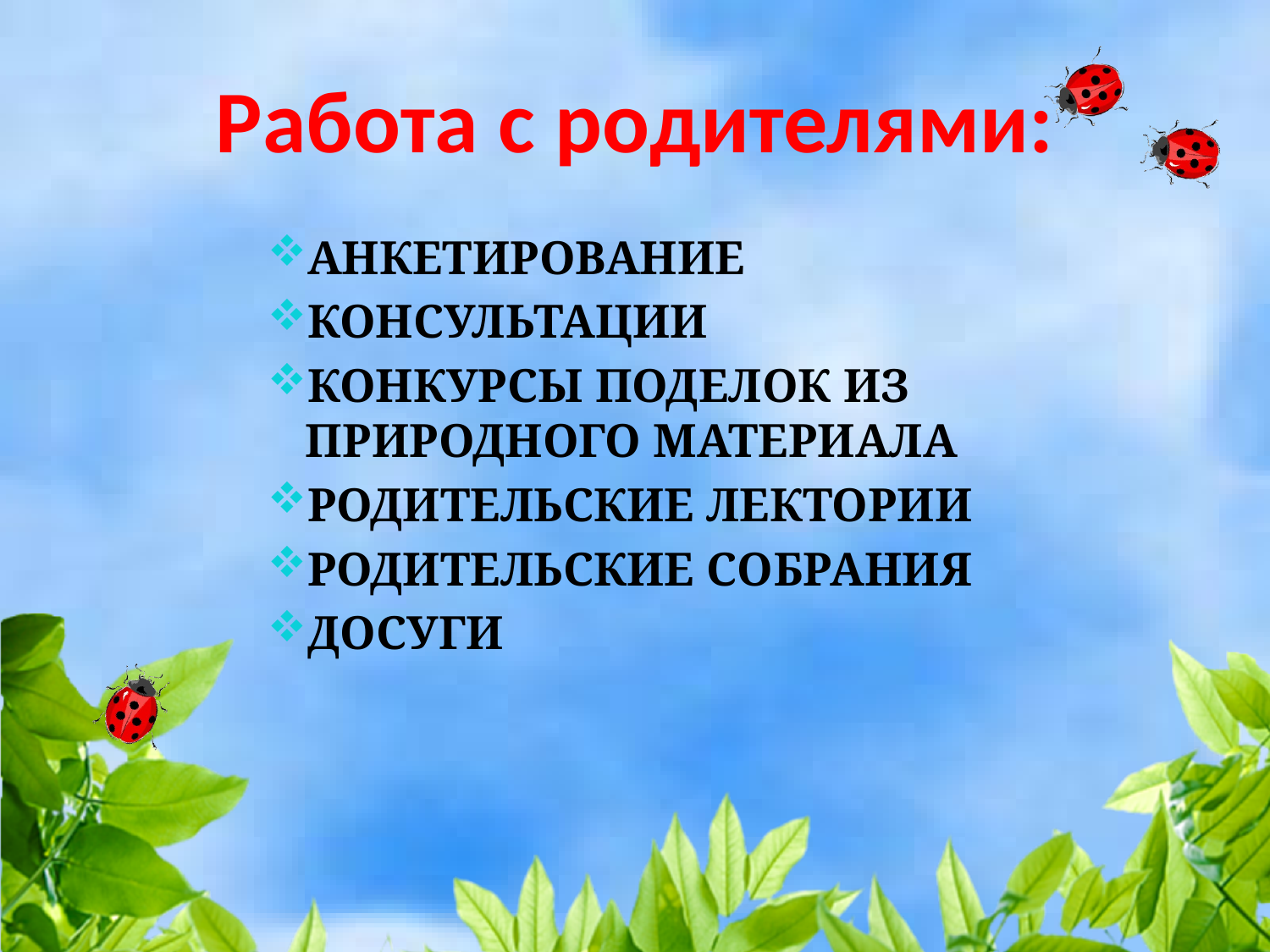

# Работа с родителями:
АНКЕТИРОВАНИЕ
КОНСУЛЬТАЦИИ
КОНКУРСЫ ПОДЕЛОК ИЗ ПРИРОДНОГО МАТЕРИАЛА
РОДИТЕЛЬСКИЕ ЛЕКТОРИИ
РОДИТЕЛЬСКИЕ СОБРАНИЯ
ДОСУГИ